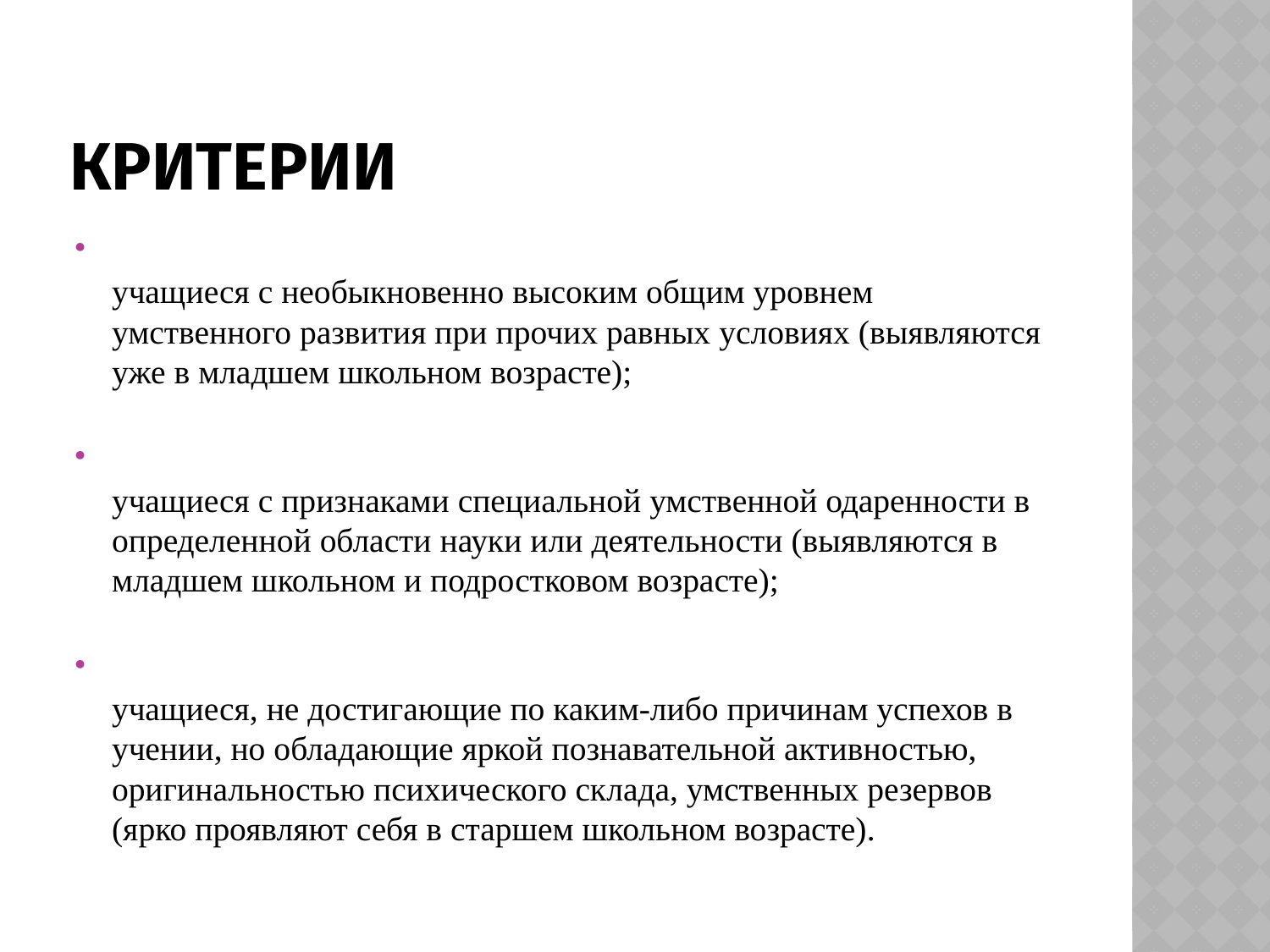

# критерии
учащиеся с необыкновенно высоким общим уровнем умственного развития при прочих равных условиях (выявляются уже в младшем школьном возрасте);
учащиеся с признаками специальной умственной одаренности в определенной области науки или деятельности (выявляются в младшем школьном и подростковом возрасте);
учащиеся, не достигающие по каким-либо причинам успехов в учении, но обладающие яркой познавательной активностью, оригинальностью психического склада, умственных резервов (ярко проявляют себя в старшем школьном возрасте).